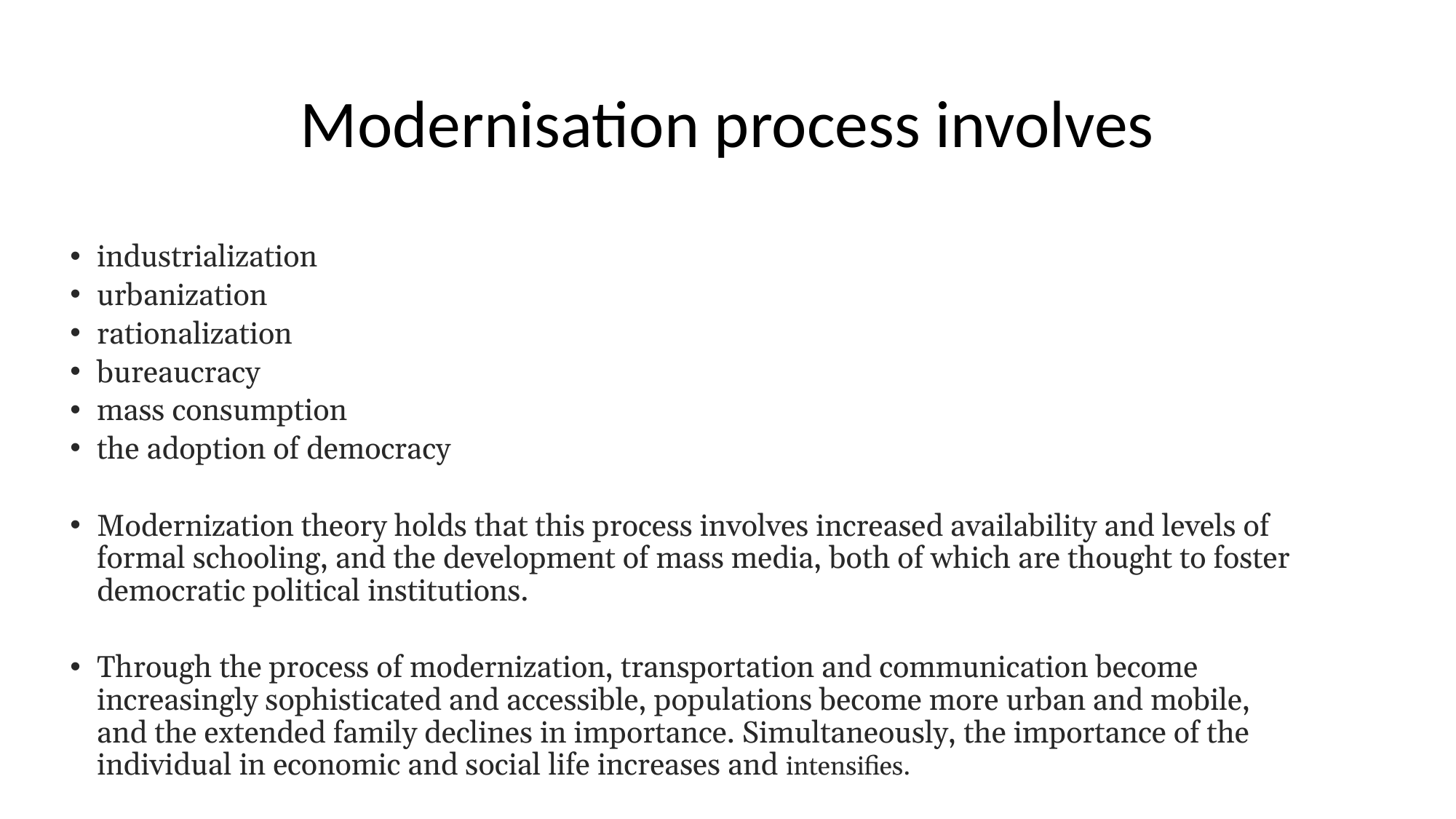

# Modernisation process involves
industrialization
urbanization
rationalization
bureaucracy
mass consumption
the adoption of democracy

Modernization theory holds that this process involves increased availability and levels of formal schooling, and the development of mass media, both of which are thought to foster democratic political institutions.

Through the process of modernization, transportation and communication become increasingly sophisticated and accessible, populations become more urban and mobile, and the extended family declines in importance. Simultaneously, the importance of the individual in economic and social life increases and intensifies.